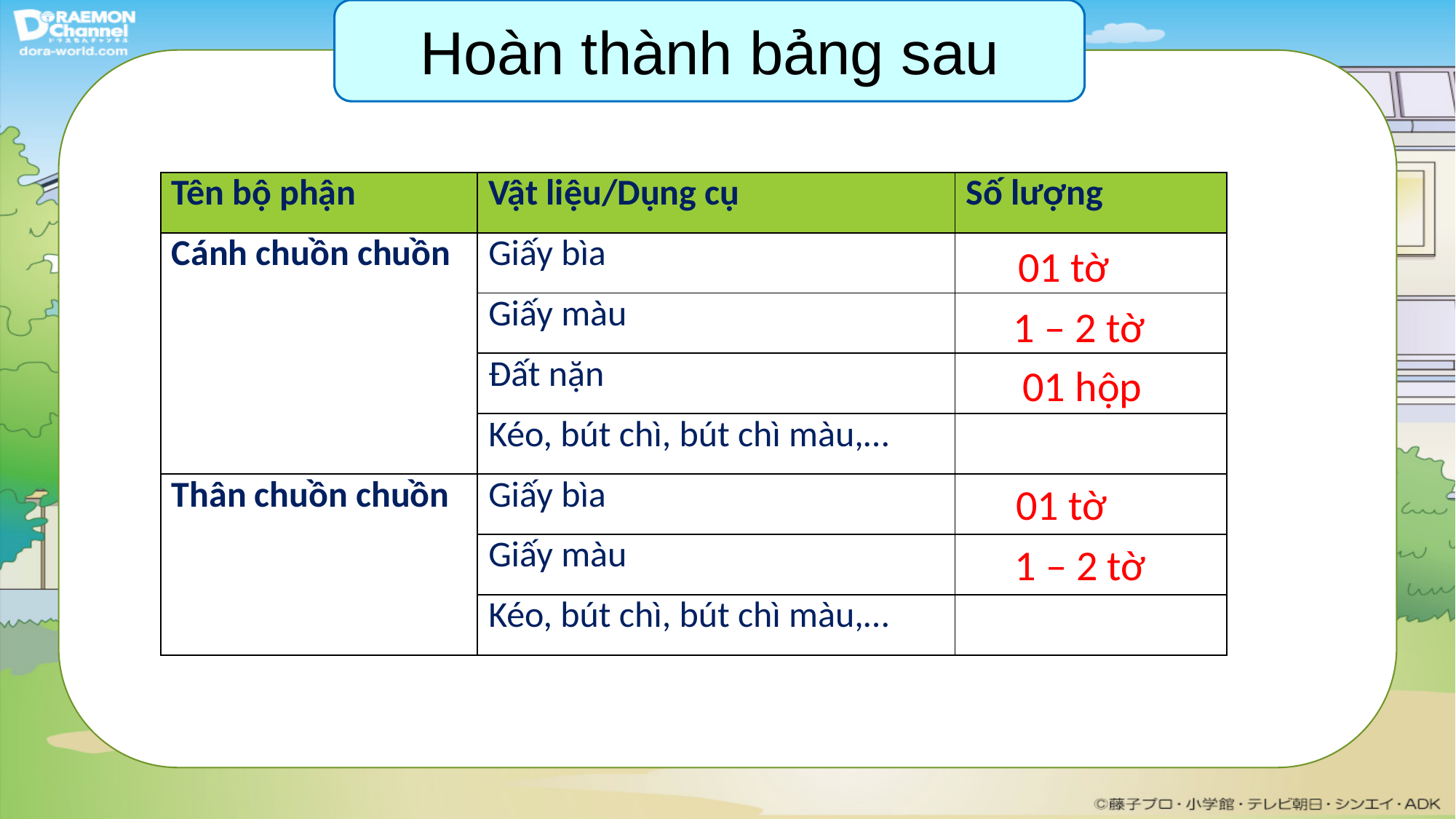

Hoàn thành bảng sau

| Tên bộ phận | Vật liệu/Dụng cụ | Số lượng |
| --- | --- | --- |
| Cánh chuồn chuồn | Giấy bìa |  |
|  | Giấy màu |  |
|  | Đất nặn |  |
|  | Kéo, bút chì, bút chì màu,… |  |
| Thân chuồn chuồn | Giấy bìa |  |
|  | Giấy màu |  |
|  | Kéo, bút chì, bút chì màu,… |  |
01 tờ
1 – 2 tờ
01 hộp
01 tờ
1 – 2 tờ